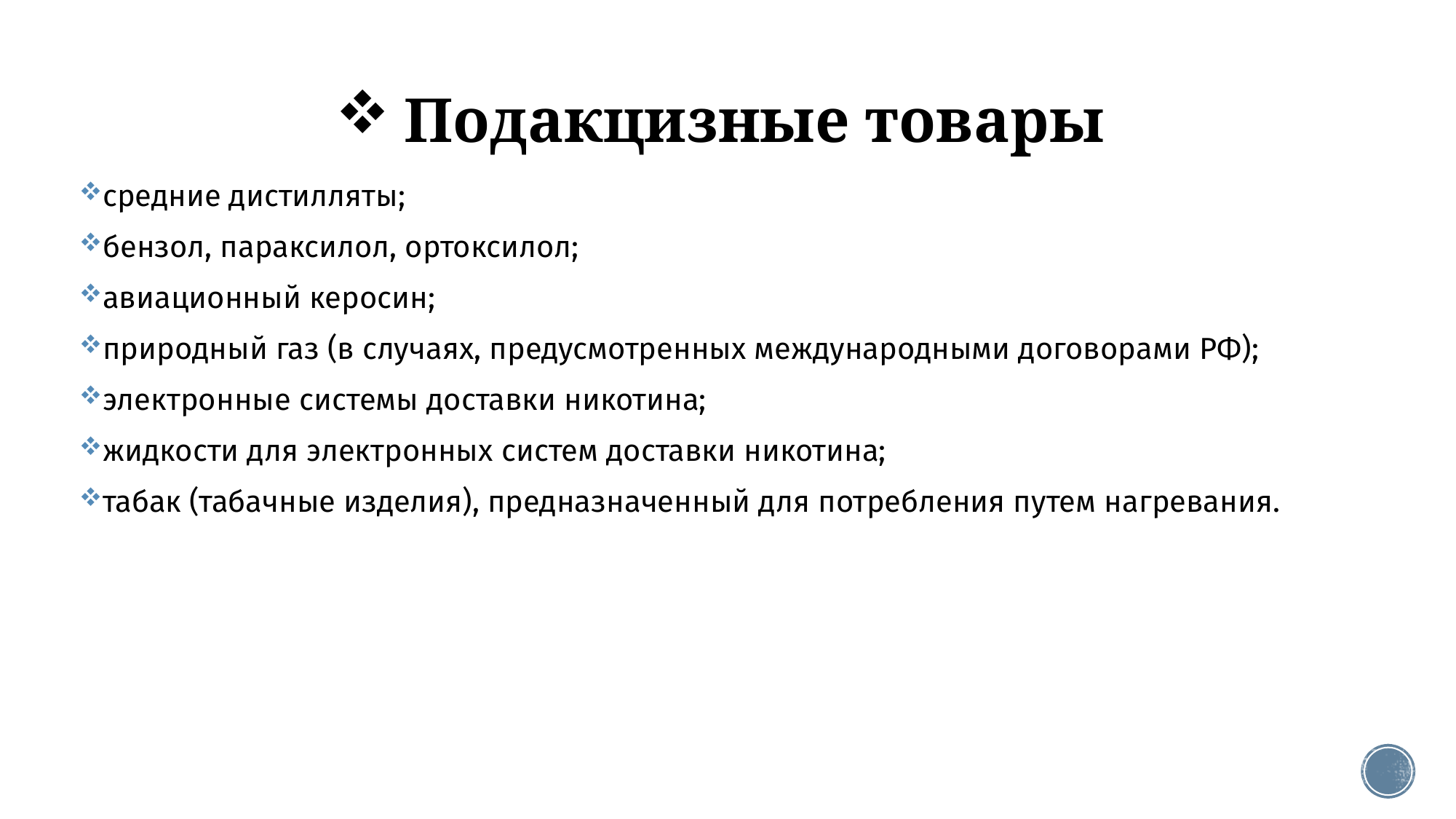

# Подакцизные товары
средние дистилляты;
бензол, параксилол, ортоксилол;
авиационный керосин;
природный газ (в случаях, предусмотренных международными договорами РФ);
электронные системы доставки никотина;
жидкости для электронных систем доставки никотина;
табак (табачные изделия), предназначенный для потребления путем нагревания.